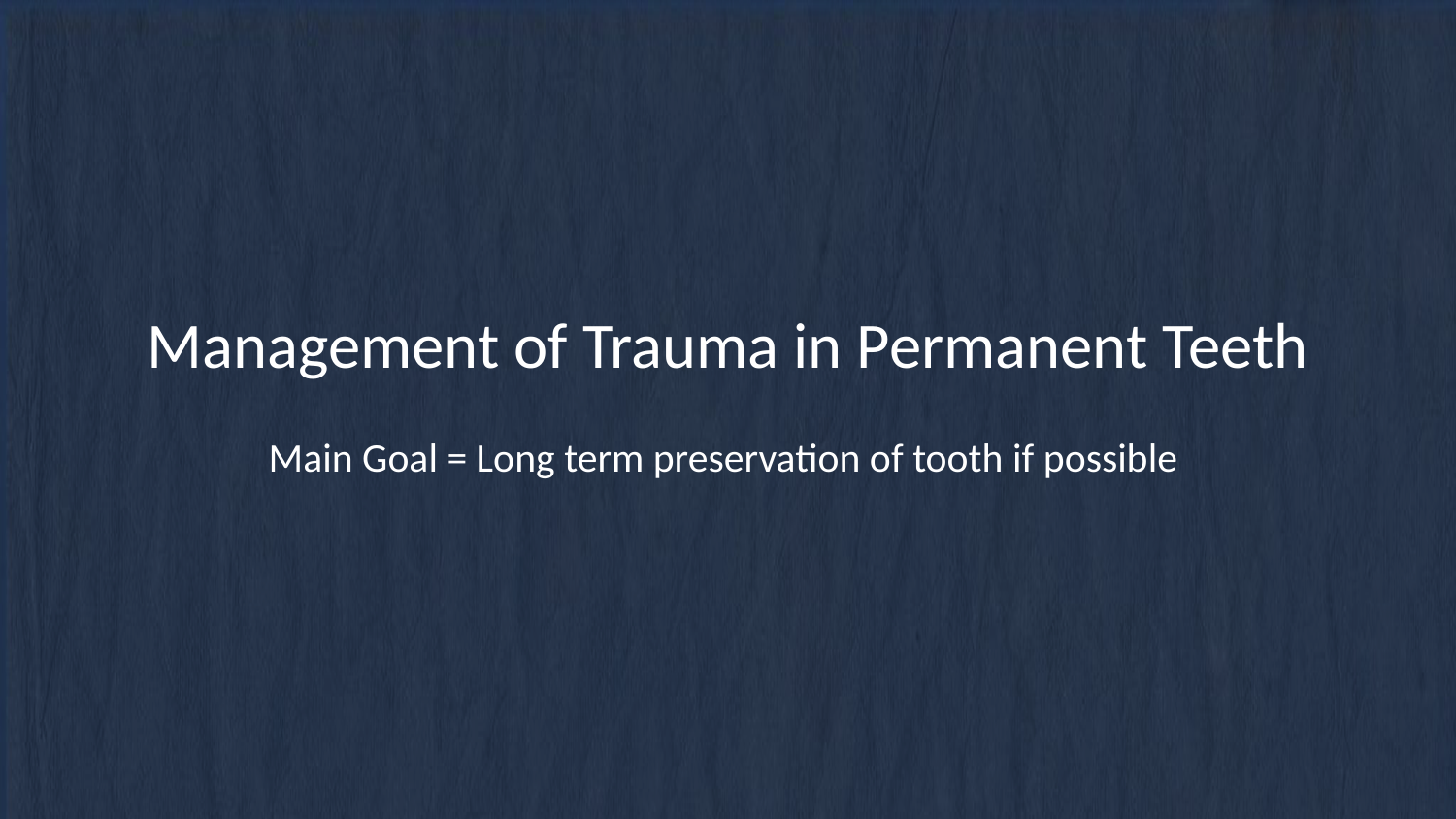

Main Goal = Long term preservation of tooth if possible
# Management of Trauma in Permanent Teeth